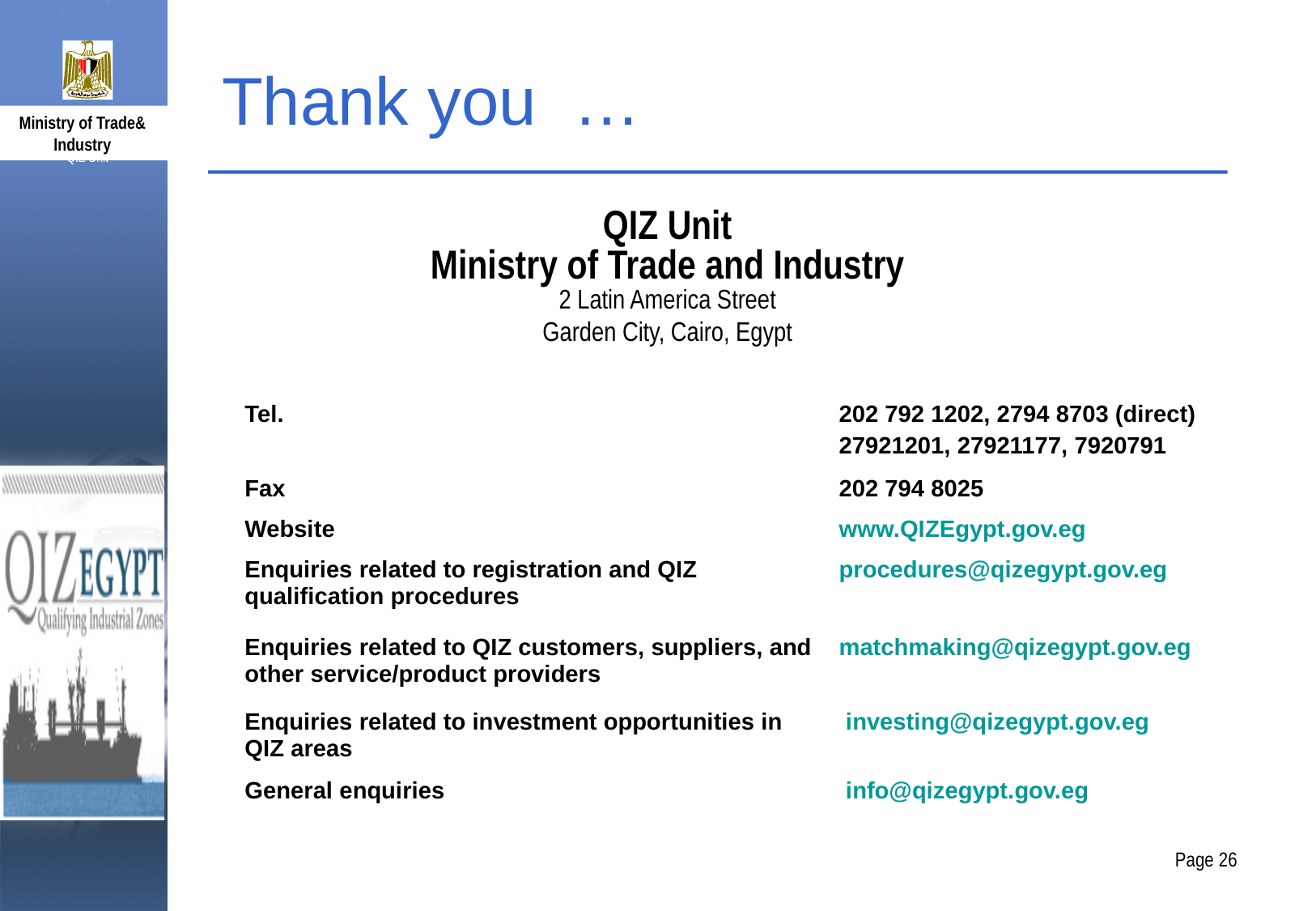

# Thank you  …
QIZ Unit
Ministry of Trade and Industry
2 Latin America Street
Garden City, Cairo, Egypt
| Tel. | 202 792 1202, 2794 8703 (direct) 27921201, 27921177, 7920791 |
| --- | --- |
| Fax | 202 794 8025 |
| Website | www.QIZEgypt.gov.eg |
| Enquiries related to registration and QIZ qualification procedures | procedures@qizegypt.gov.eg |
| Enquiries related to QIZ customers, suppliers, and other service/product providers | matchmaking@qizegypt.gov.eg |
| Enquiries related to investment opportunities in QIZ areas | investing@qizegypt.gov.eg |
| General enquiries | info@qizegypt.gov.eg |
Page 26